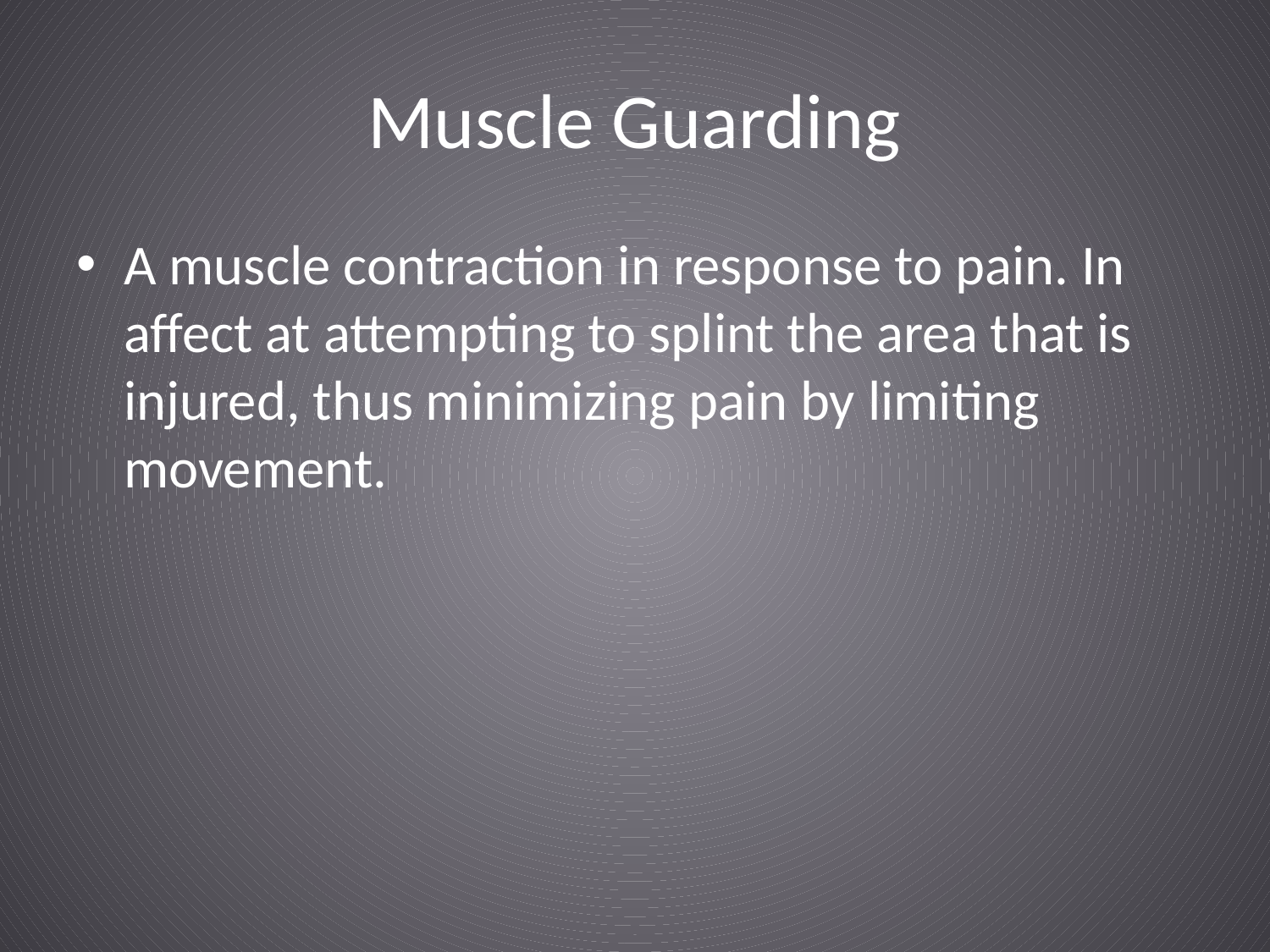

# Muscle Guarding
A muscle contraction in response to pain. In affect at attempting to splint the area that is injured, thus minimizing pain by limiting movement.